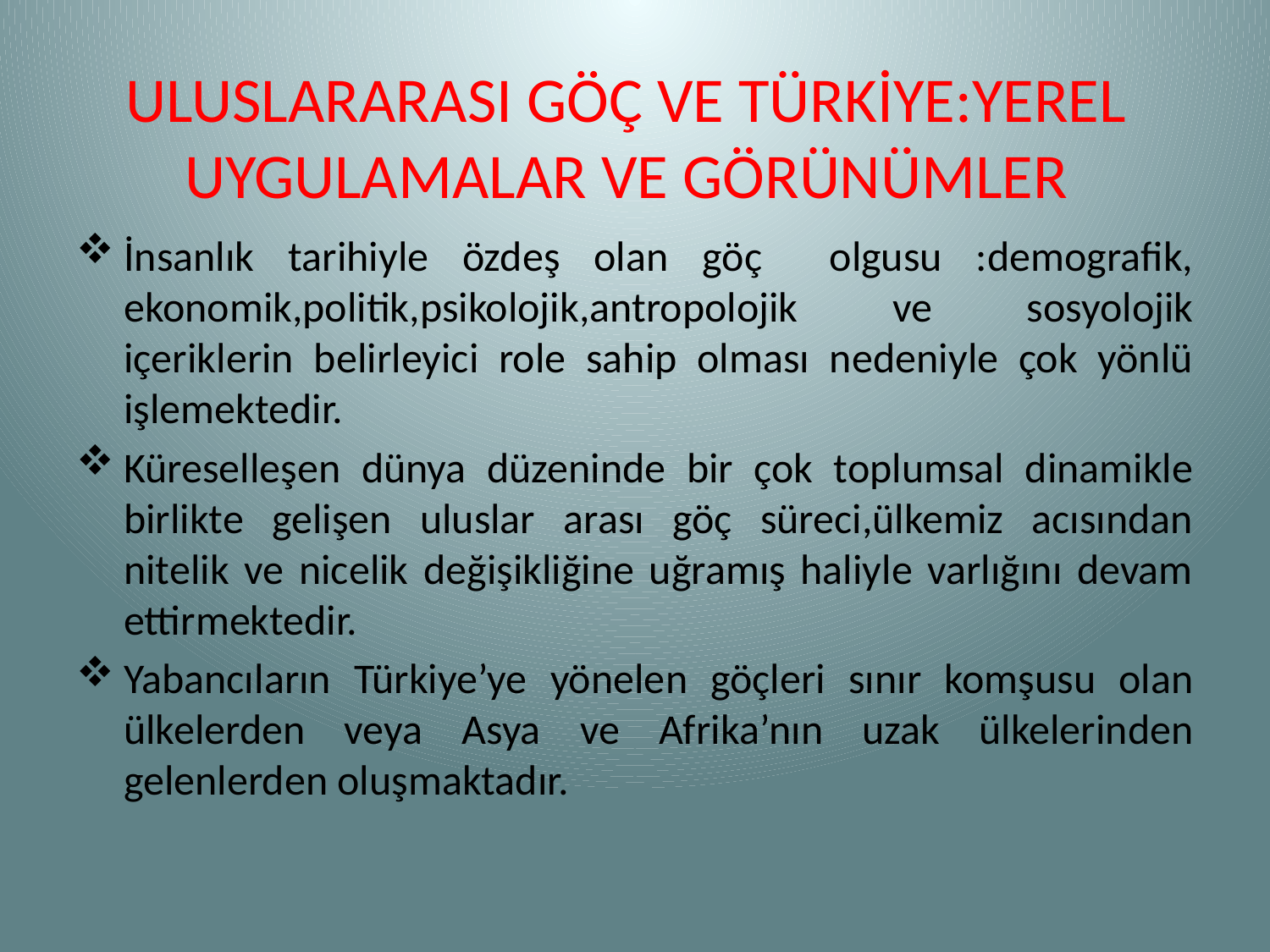

# ULUSLARARASI GÖÇ VE TÜRKİYE:YEREL UYGULAMALAR VE GÖRÜNÜMLER
İnsanlık tarihiyle özdeş olan göç  olgusu :demografik, ekonomik,politik,psikolojik,antropolojik ve sosyolojik içeriklerin belirleyici role sahip olması nedeniyle çok yönlü işlemektedir.
Küreselleşen dünya düzeninde bir çok toplumsal dinamikle birlikte gelişen uluslar arası göç süreci,ülkemiz acısından nitelik ve nicelik değişikliğine uğramış haliyle varlığını devam ettirmektedir.
Yabancıların Türkiye’ye yönelen göçleri sınır komşusu olan ülkelerden veya Asya ve Afrika’nın uzak ülkelerinden gelenlerden oluşmaktadır.